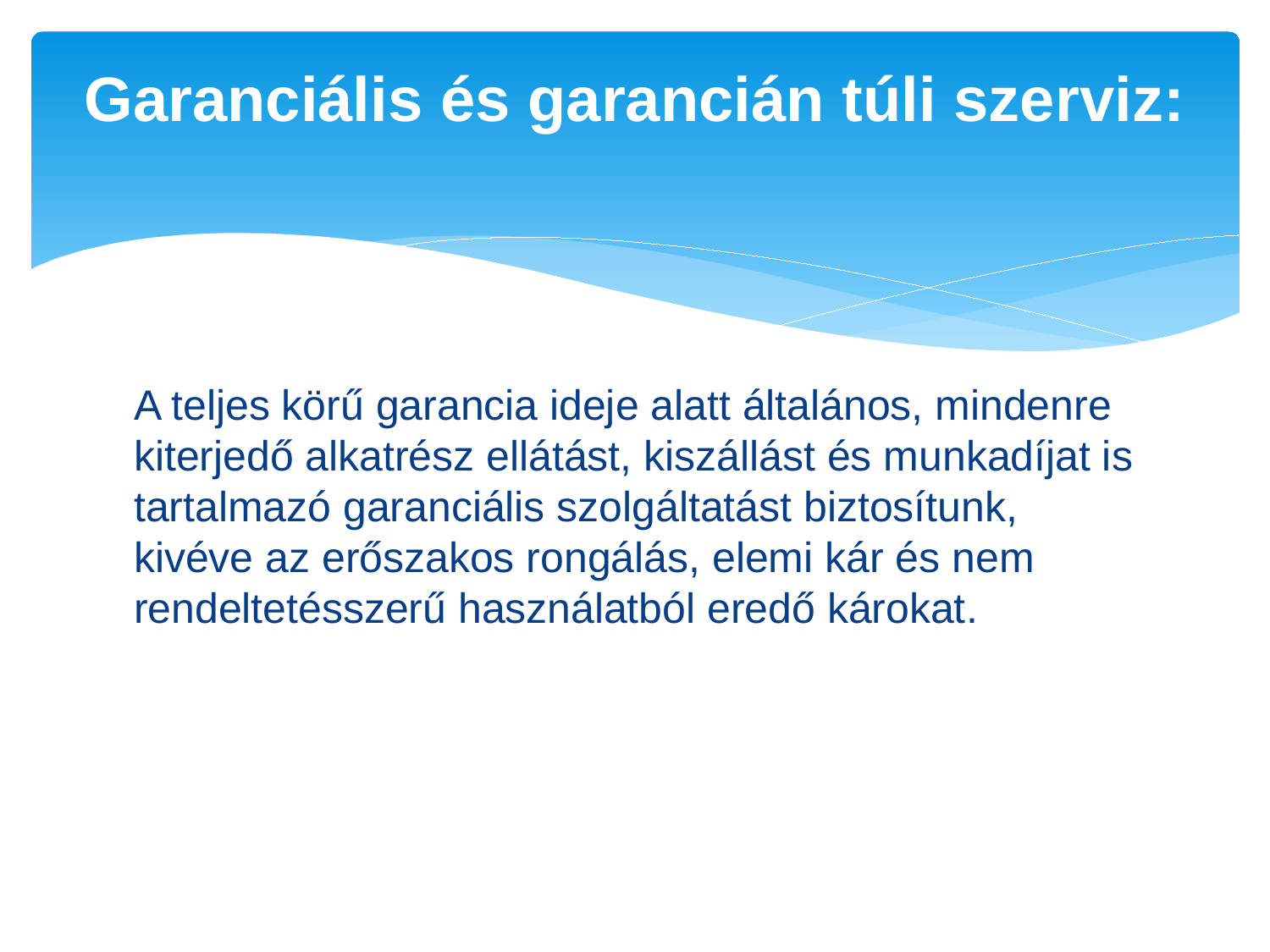

# Garanciális és garancián túli szerviz:
A teljes körű garancia ideje alatt általános, mindenre kiterjedő alkatrész ellátást, kiszállást és munkadíjat is tartalmazó garanciális szolgáltatást biztosítunk, kivéve az erőszakos rongálás, elemi kár és nem rendeltetésszerű használatból eredő károkat.